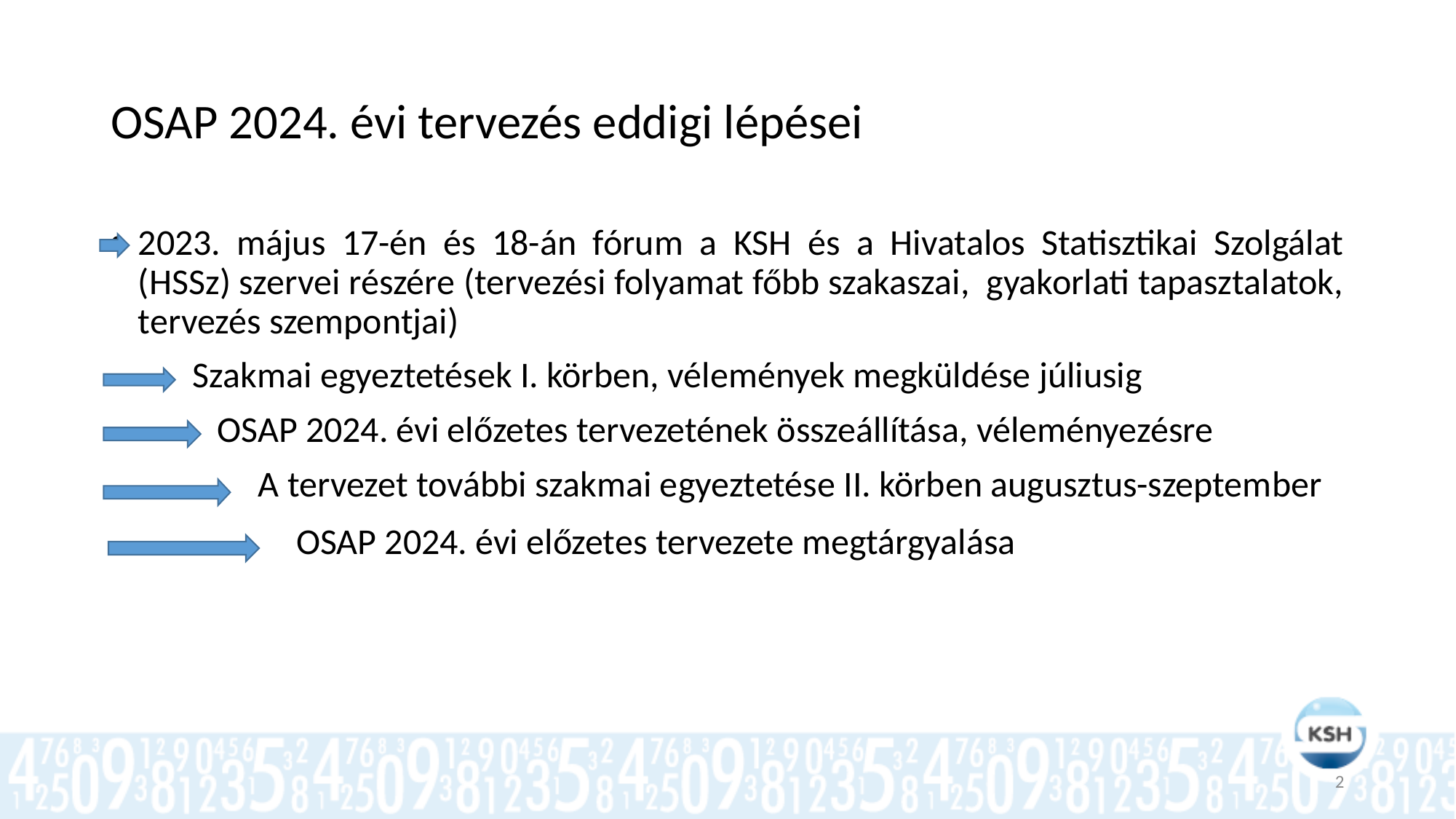

# OSAP 2024. évi tervezés eddigi lépései
2023. május 17-én és 18-án fórum a KSH és a Hivatalos Statisztikai Szolgálat (HSSz) szervei részére (tervezési folyamat főbb szakaszai,  gyakorlati tapasztalatok, tervezés szempontjai)
          Szakmai egyeztetések I. körben, vélemények megküldése júliusig
             OSAP 2024. évi előzetes tervezetének összeállítása, véleményezésre
                  A tervezet további szakmai egyeztetése II. körben augusztus-szeptember
                OSAP 2024. évi előzetes tervezete megtárgyalása

2